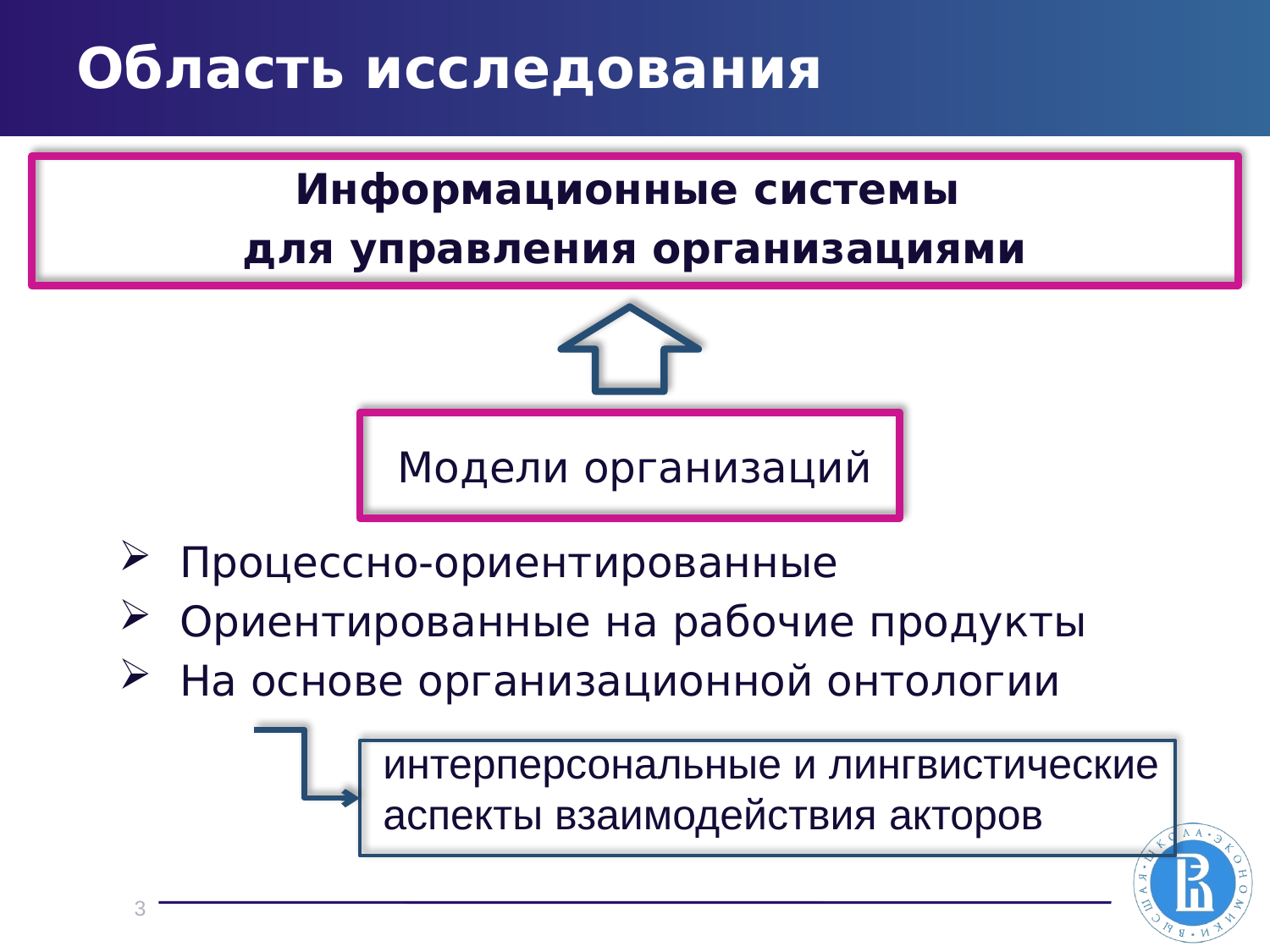

# Область исследования
Информационные системы
для управления организациями

Модели организаций
Процессно-ориентированные
Ориентированные на рабочие продукты
На основе организационной онтологии
интерперсональные и лингвистические
аспекты взаимодействия акторов

3